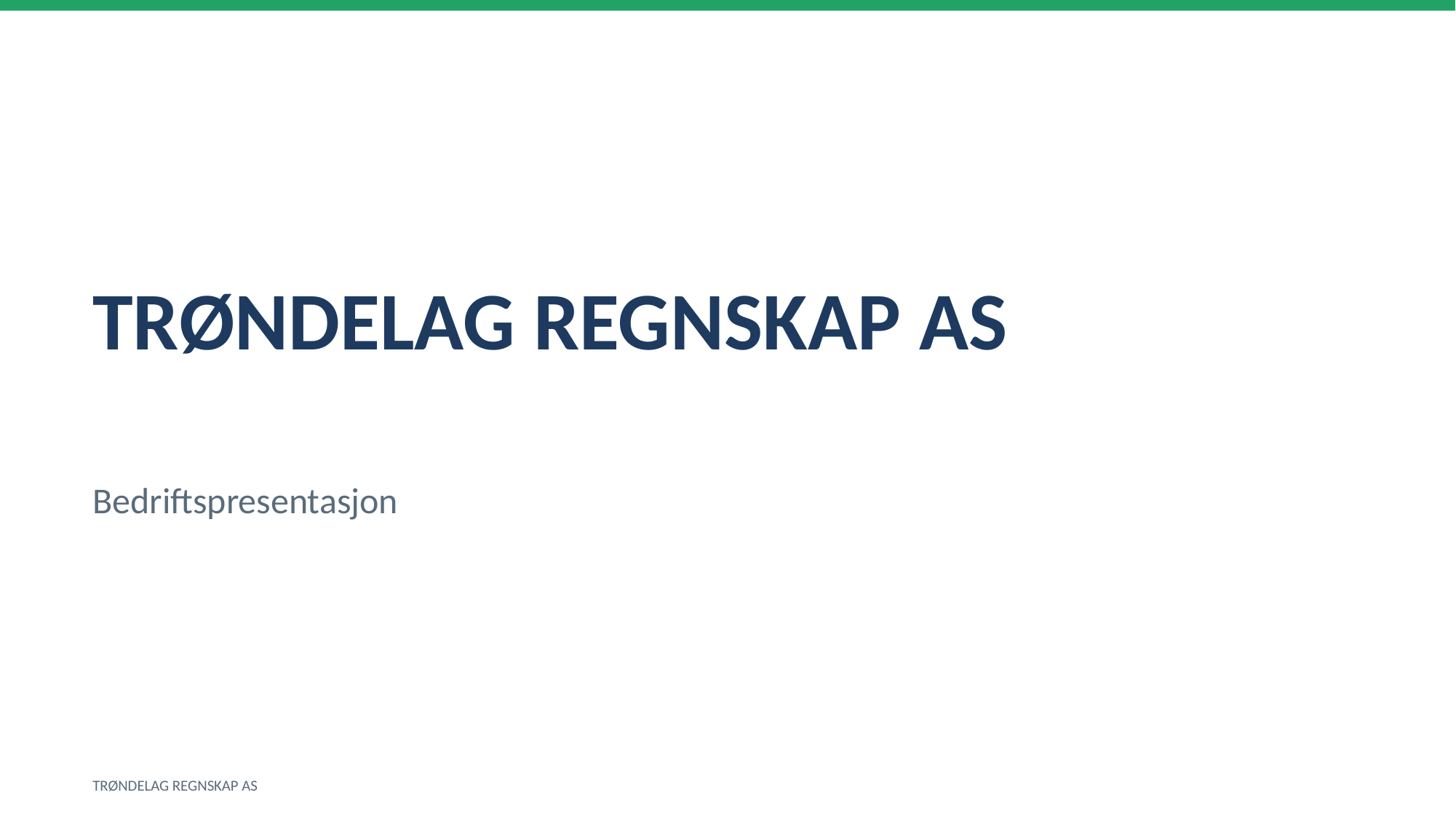

TRØNDELAG REGNSKAP AS
Bedriftspresentasjon
TRØNDELAG REGNSKAP AS